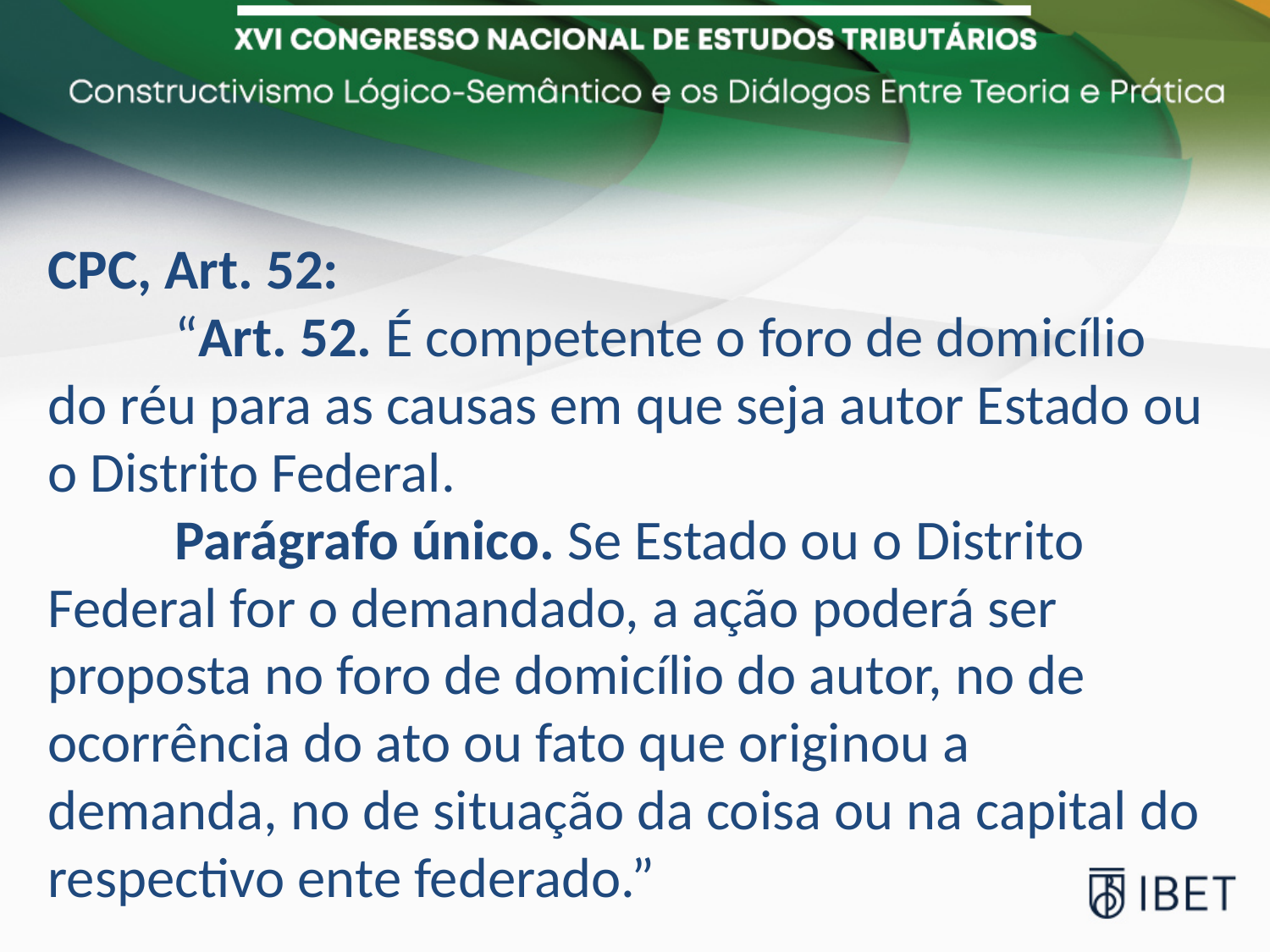

CPC, Art. 52:
	“Art. 52. É competente o foro de domicílio do réu para as causas em que seja autor Estado ou o Distrito Federal.
	Parágrafo único. Se Estado ou o Distrito Federal for o demandado, a ação poderá ser proposta no foro de domicílio do autor, no de ocorrência do ato ou fato que originou a demanda, no de situação da coisa ou na capital do respectivo ente federado.”